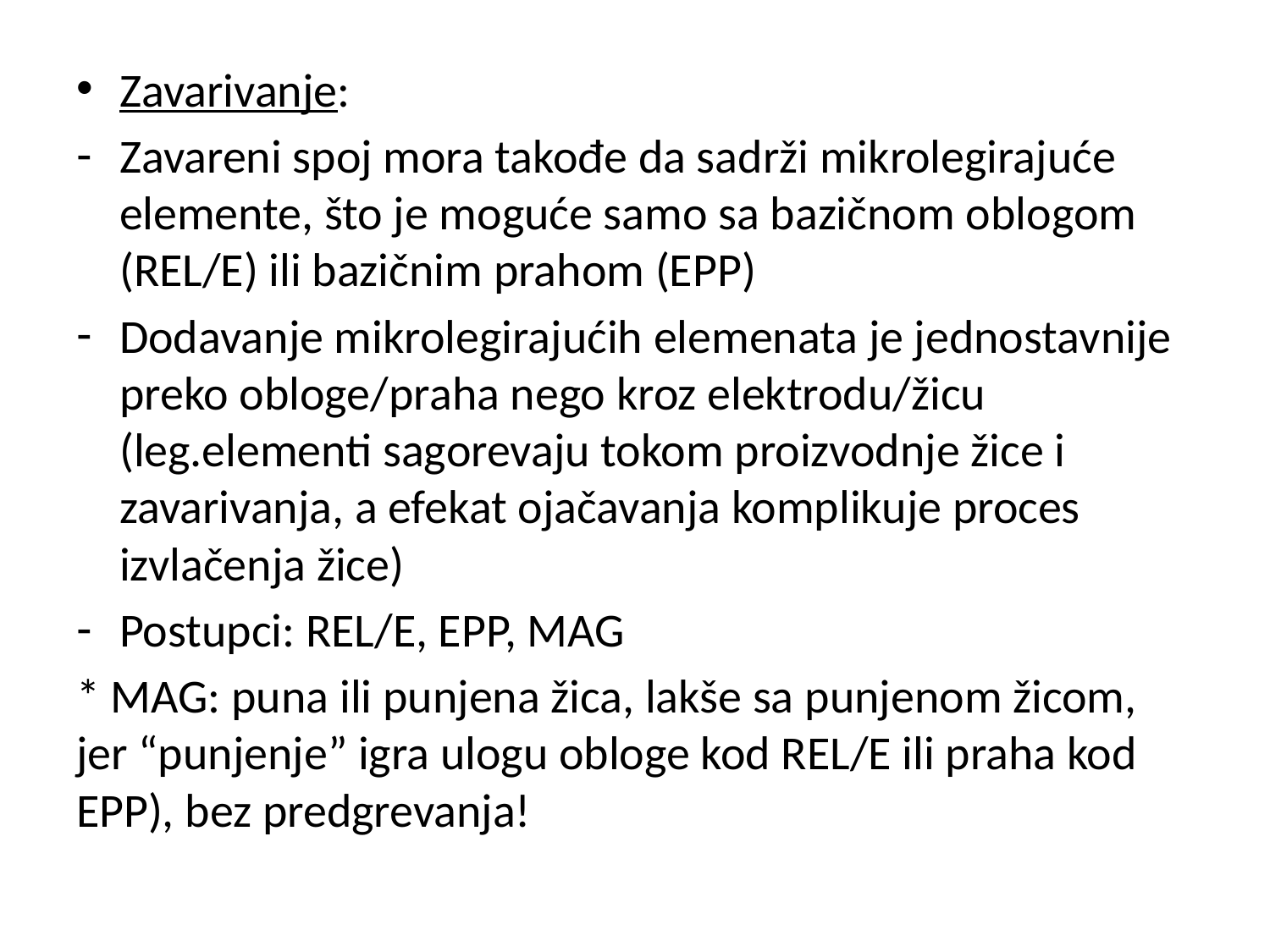

Zavarivanje:
Zavareni spoj mora takođe da sadrži mikrolegirajuće elemente, što je moguće samo sa bazičnom oblogom (REL/E) ili bazičnim prahom (EPP)
Dodavanje mikrolegirajućih elemenata je jednostavnije preko obloge/praha nego kroz elektrodu/žicu (leg.elementi sagorevaju tokom proizvodnje žice i zavarivanja, a efekat ojačavanja komplikuje proces izvlačenja žice)
Postupci: REL/E, EPP, MAG
* MAG: puna ili punjena žica, lakše sa punjenom žicom, jer “punjenje” igra ulogu obloge kod REL/E ili praha kod EPP), bez predgrevanja!